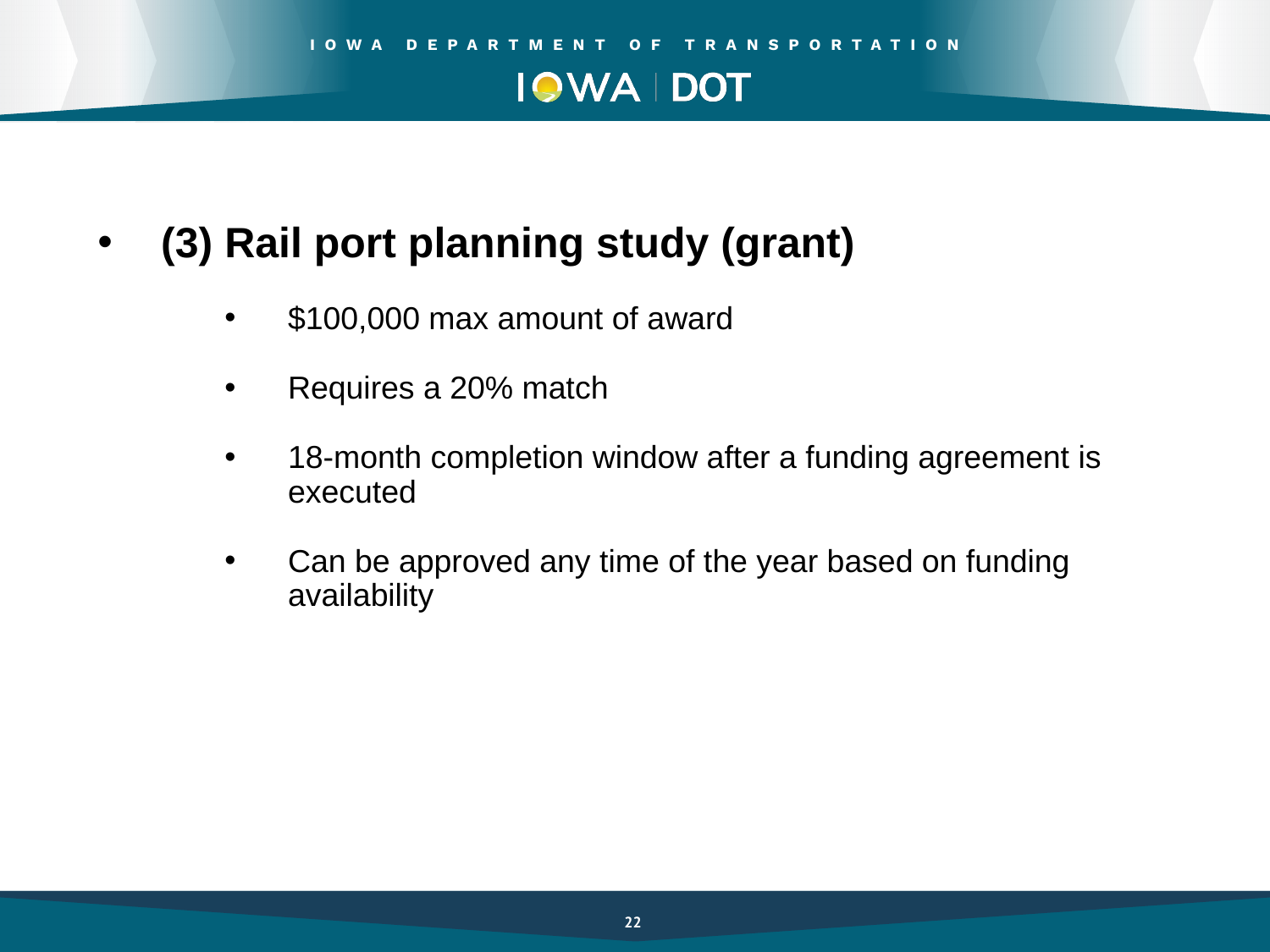

(3) Rail port planning study (grant)
$100,000 max amount of award
Requires a 20% match
18-month completion window after a funding agreement is executed
Can be approved any time of the year based on funding availability

22
22